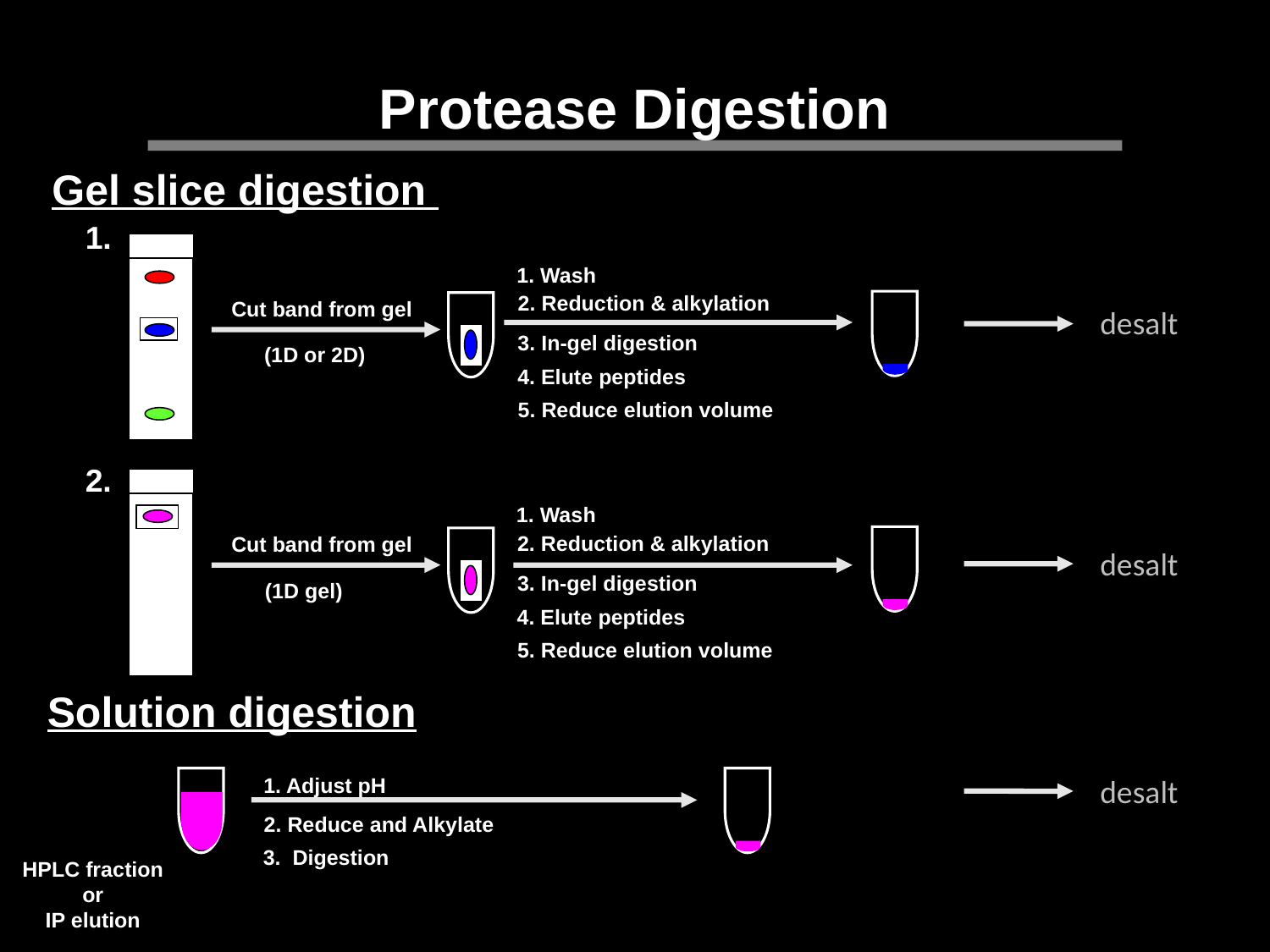

Protease Digestion

Gel slice digestion
1.

1. Wash
2. Reduction & alkylation
Cut band from gel

3. In-gel digestion

(1D or 2D)
4. Elute peptides
5. Reduce elution volume
1. Wash

desalt

2.

2. Reduction & alkylation
Cut band from gel

3. In-gel digestion

(1D gel)
4. Elute peptides
5. Reduce elution volume
desalt

Solution digestion
1. Adjust pH

2. Reduce and Alkylate
3.  Digestion
desalt

HPLC fraction
or
IP elution